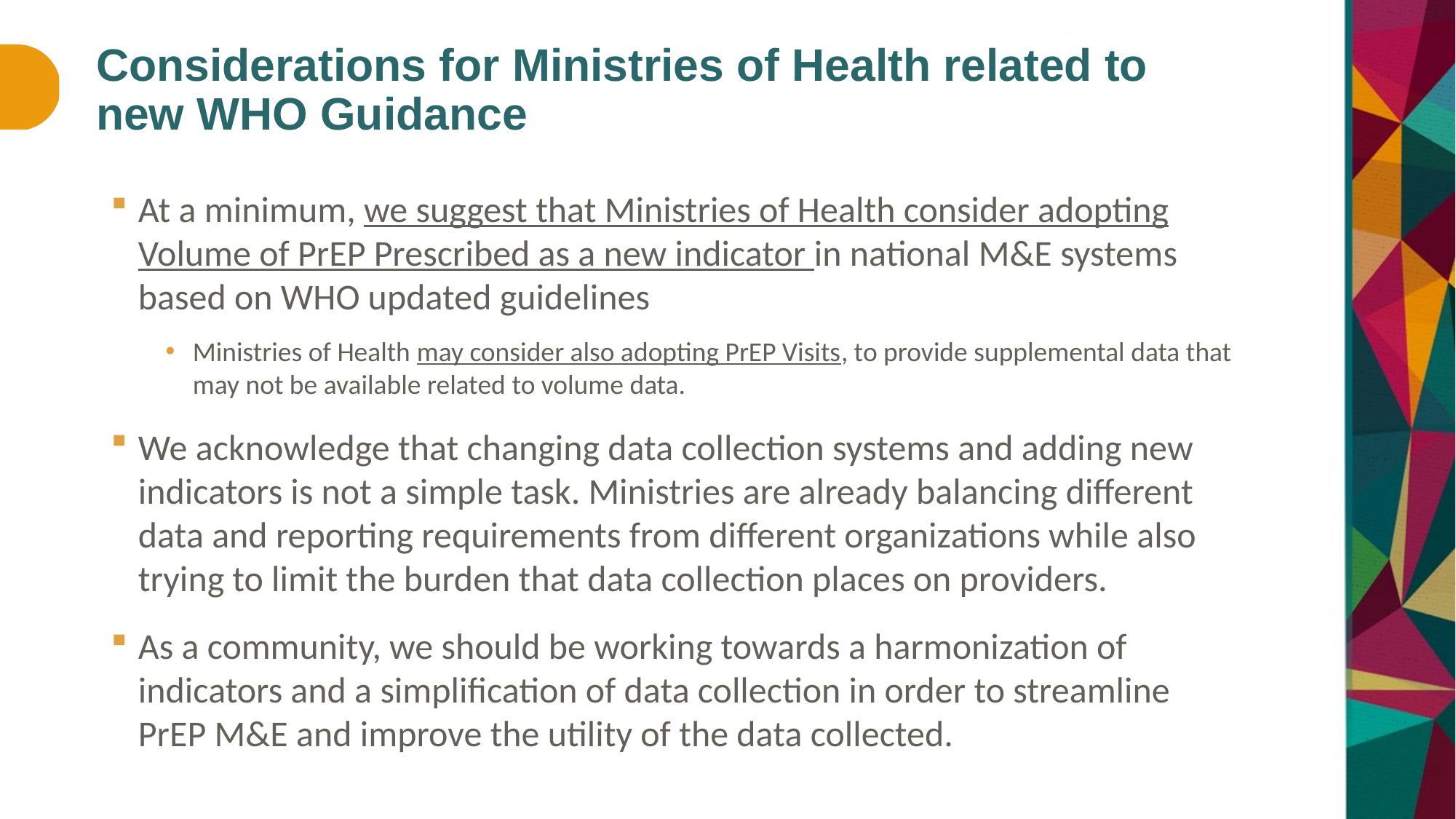

# Considerations for Ministries of Health related to new WHO Guidance
At a minimum, we suggest that Ministries of Health consider adopting Volume of PrEP Prescribed as a new indicator in national M&E systems based on WHO updated guidelines
Ministries of Health may consider also adopting PrEP Visits, to provide supplemental data that may not be available related to volume data.
We acknowledge that changing data collection systems and adding new indicators is not a simple task. Ministries are already balancing different data and reporting requirements from different organizations while also trying to limit the burden that data collection places on providers.
As a community, we should be working towards a harmonization of indicators and a simplification of data collection in order to streamline PrEP M&E and improve the utility of the data collected.